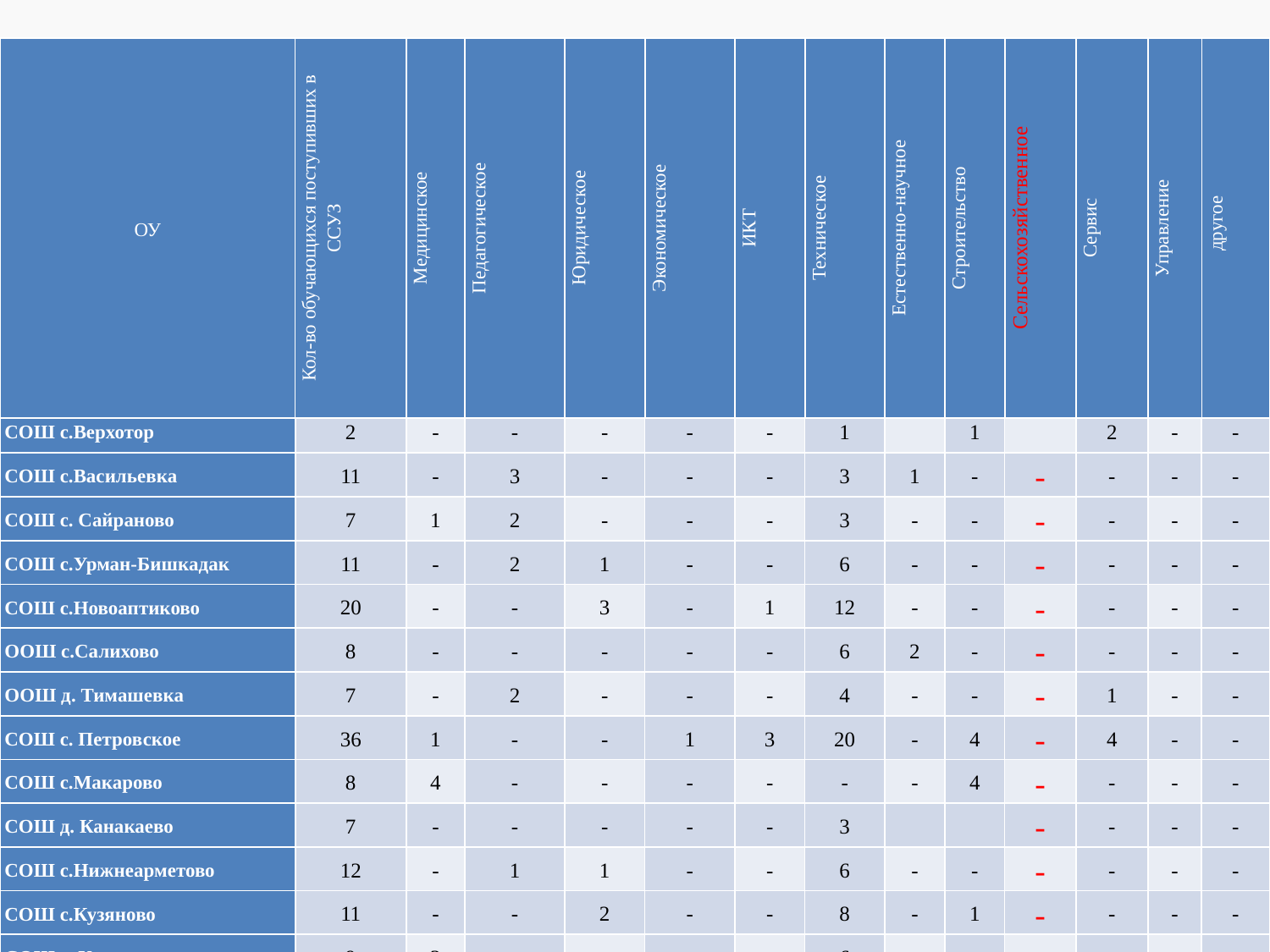

| ОУ | Кол-во обучающихся поступивших в ССУЗ | Медицинское | Педагогическое | Юридическое | Экономическое | ИКТ | Техническое | Естественно-научное | Строительство | Сельскохозяйственное | Сервис | Управление | другое |
| --- | --- | --- | --- | --- | --- | --- | --- | --- | --- | --- | --- | --- | --- |
#
| СОШ с. Ахмерово | 6 | - | - | - | - | - | 2 | - | - | - | - | - | - |
| --- | --- | --- | --- | --- | --- | --- | --- | --- | --- | --- | --- | --- | --- |
| СОШ с. Верхнеиткулово | 5 | - | - | - | - | - | 1 | - | 1 | 3 | - | - | - |
| СОШ с.Кинзебулатово | 14 | - | 5 | - | - | - | 8 | - | - | - | 1 | - | - |
| СОШ с. Ишеево | 16 | - | 2 | 1 | 2 | - | 6 | - | - | - | - | - | - |
| СОШ с.Верхотор | 2 | - | - | - | - | - | 1 |  | 1 |  | 2 | - | - |
| СОШ с.Васильевка | 11 | - | 3 | - | - | - | 3 | 1 | - | - | - | - | - |
| СОШ с. Сайраново | 7 | 1 | 2 | - | - | - | 3 | - | - | - | - | - | - |
| СОШ с.Урман-Бишкадак | 11 | - | 2 | 1 | - | - | 6 | - | - | - | - | - | - |
| СОШ с.Новоаптиково | 20 | - | - | 3 | - | 1 | 12 | - | - | - | - | - | - |
| ООШ с.Салихово | 8 | - | - | - | - | - | 6 | 2 | - | - | - | - | - |
| ООШ д. Тимашевка | 7 | - | 2 | - | - | - | 4 | - | - | - | 1 | - | - |
| СОШ с. Петровское | 36 | 1 | - | - | 1 | 3 | 20 | - | 4 | - | 4 | - | - |
| СОШ с.Макарово | 8 | 4 | - | - | - | - | - | - | 4 | - | - | - | - |
| СОШ д. Канакаево | 7 | - | - | - | - | - | 3 |  |  | - | - | - | - |
| СОШ с.Нижнеарметово | 12 | - | 1 | 1 | - | - | 6 | - | - | - | - | - | - |
| СОШ с.Кузяново | 11 | - | - | 2 | - | - | 8 | - | 1 | - | - | - | - |
| СОШ с. Кулгунино | 9 | 3 | - |  | - | - | 6 | - | - | - | - | - | - |
| по району | 190 | 9 | 17 | 8 | 3 | 4 | 95 | 3 | 11 | 3 | 8 | - | - |
| % |  | 4,7 | 8,9 | 4,2 | 1,8 | 2,1 | 50 | 1,8 | 5,8 | 1,8 | 4,2 |  | - |